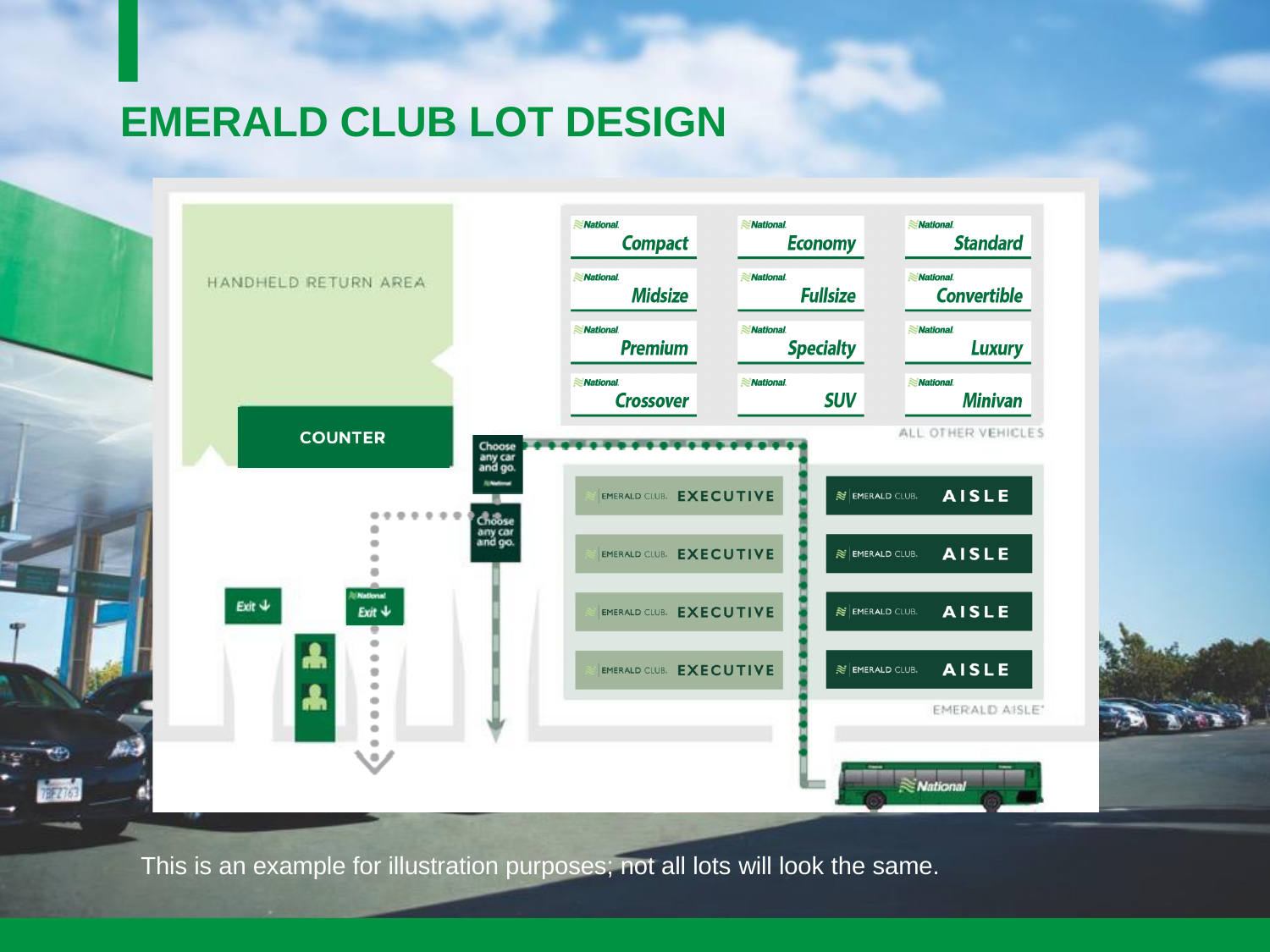

# EMERALD CLUB LOT DESIGN

This is an example for illustration purposes; not all lots will look the same.